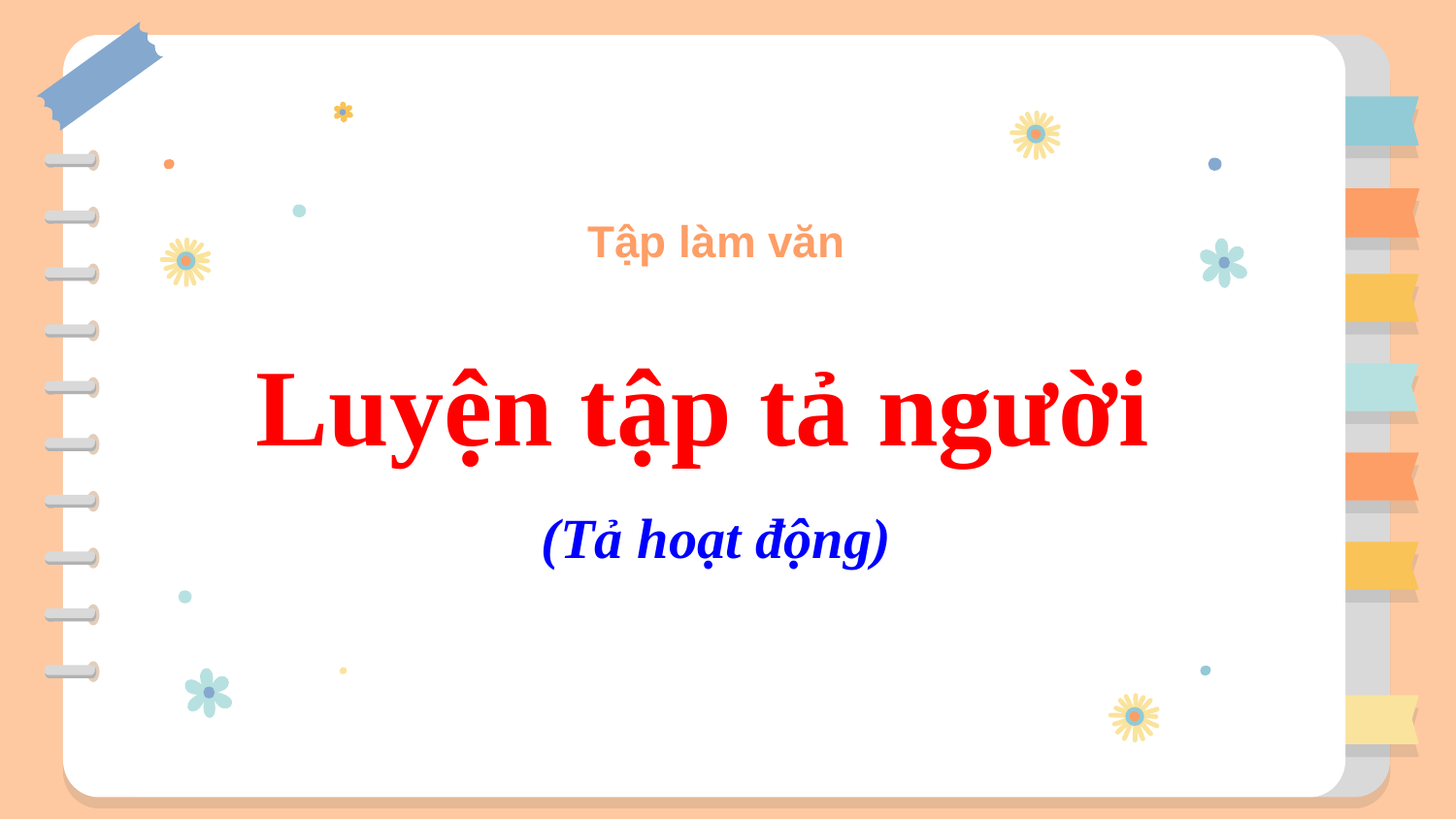

Tập làm văn
# Luyện tập tả người (Tả hoạt động)